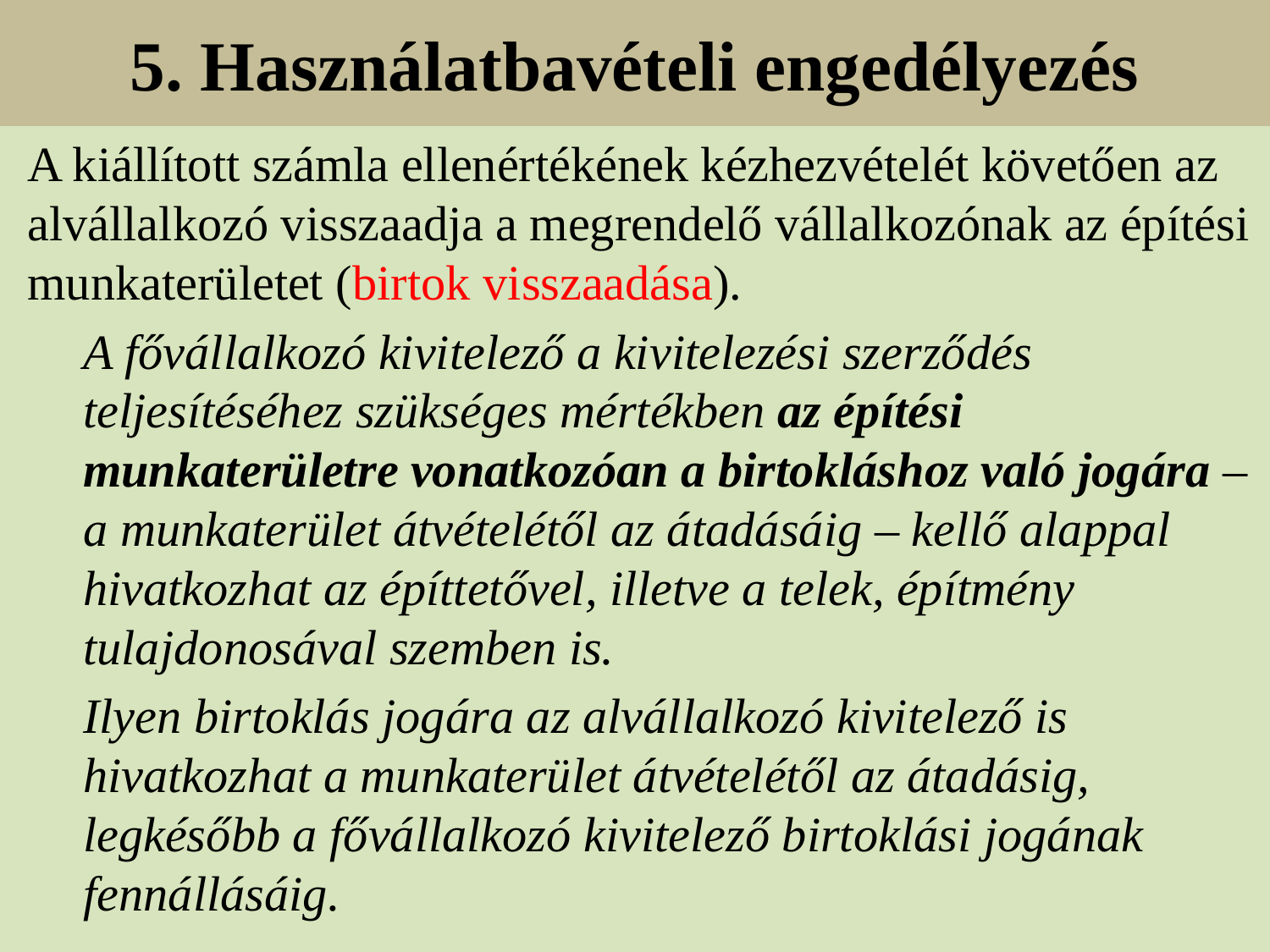

# 5. Használatbavételi engedélyezés
A kiállított számla ellenértékének kézhezvételét követően az alvállalkozó visszaadja a megrendelő vállalkozónak az építési munkaterületet (birtok visszaadása).
A fővállalkozó kivitelező a kivitelezési szerződés teljesítéséhez szükséges mértékben az építési munkaterületre vonatkozóan a birtokláshoz való jogára – a munkaterület átvételétől az átadásáig – kellő alappal hivatkozhat az építtetővel, illetve a telek, építmény tulajdonosával szemben is.
Ilyen birtoklás jogára az alvállalkozó kivitelező is hivatkozhat a munkaterület átvételétől az átadásig, legkésőbb a fővállalkozó kivitelező birtoklási jogának fennállásáig.